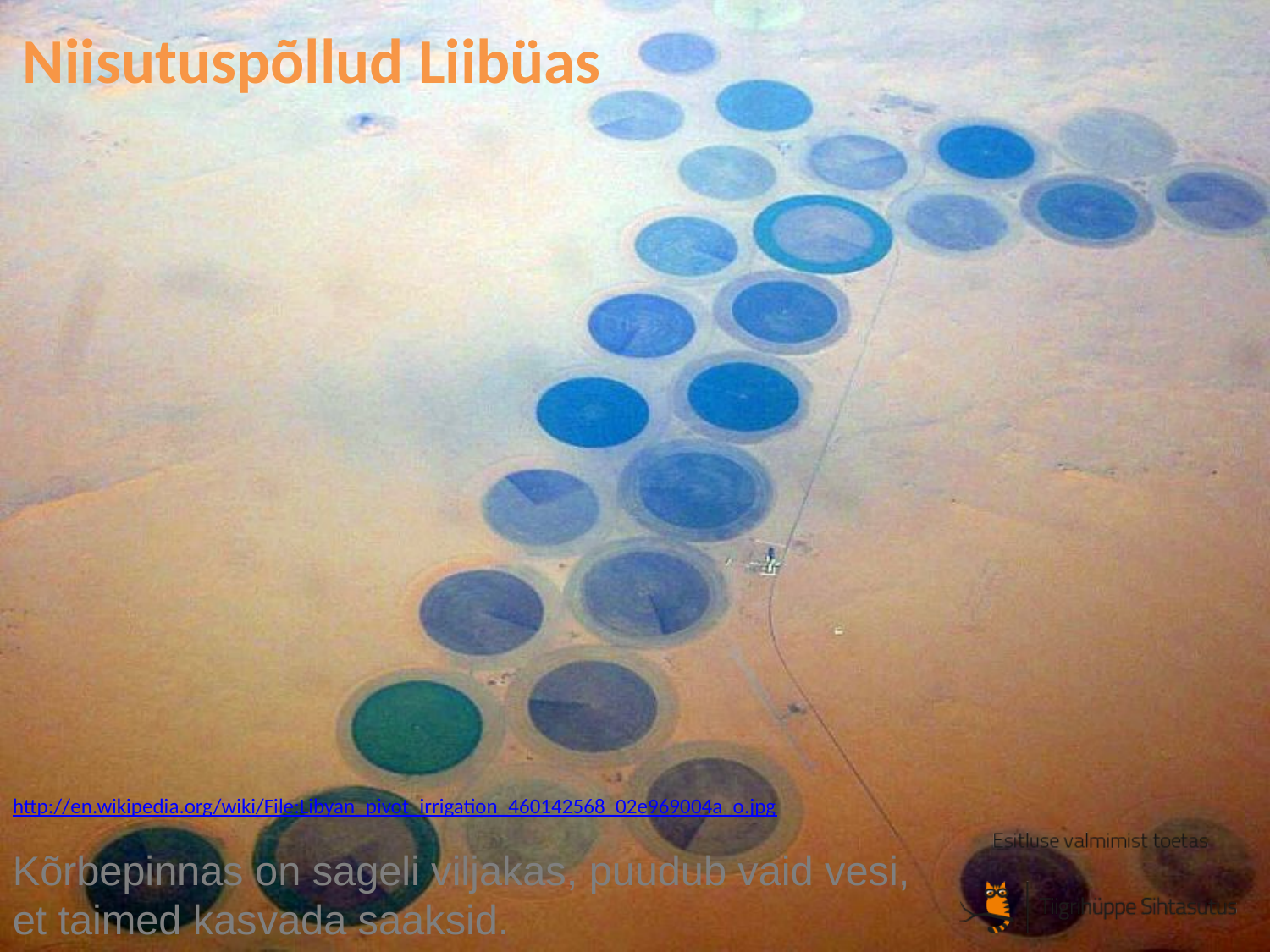

# Niisutuspõllud Liibüas
http://en.wikipedia.org/wiki/File:Libyan_pivot_irrigation_460142568_02e969004a_o.jpg

Kõrbepinnas on sageli viljakas, puudub vaid vesi, et taimed kasvada saaksid.